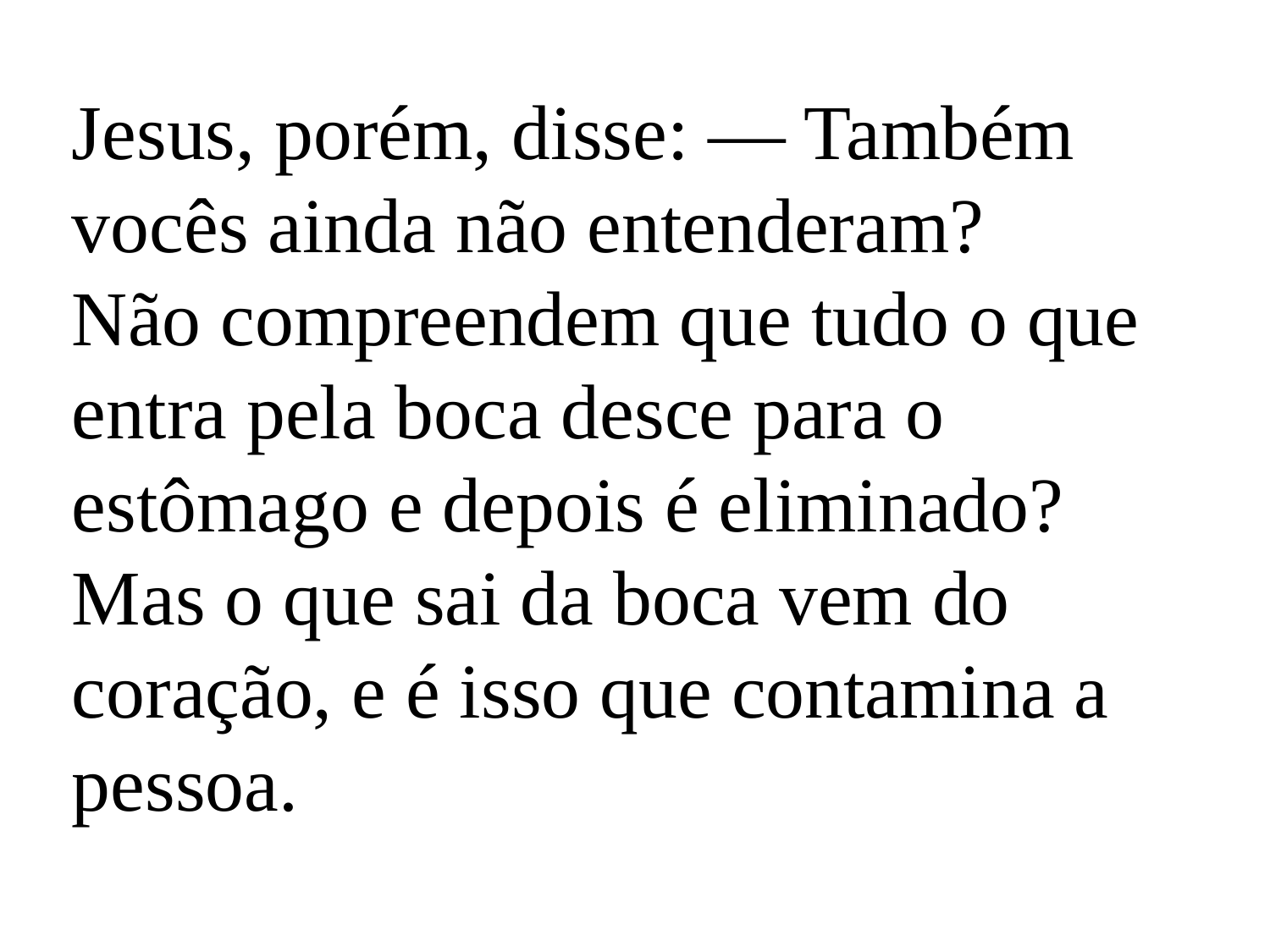

Jesus, porém, disse: — Também vocês ainda não entenderam?
Não compreendem que tudo o que entra pela boca desce para o estômago e depois é eliminado?
Mas o que sai da boca vem do coração, e é isso que contamina a pessoa.